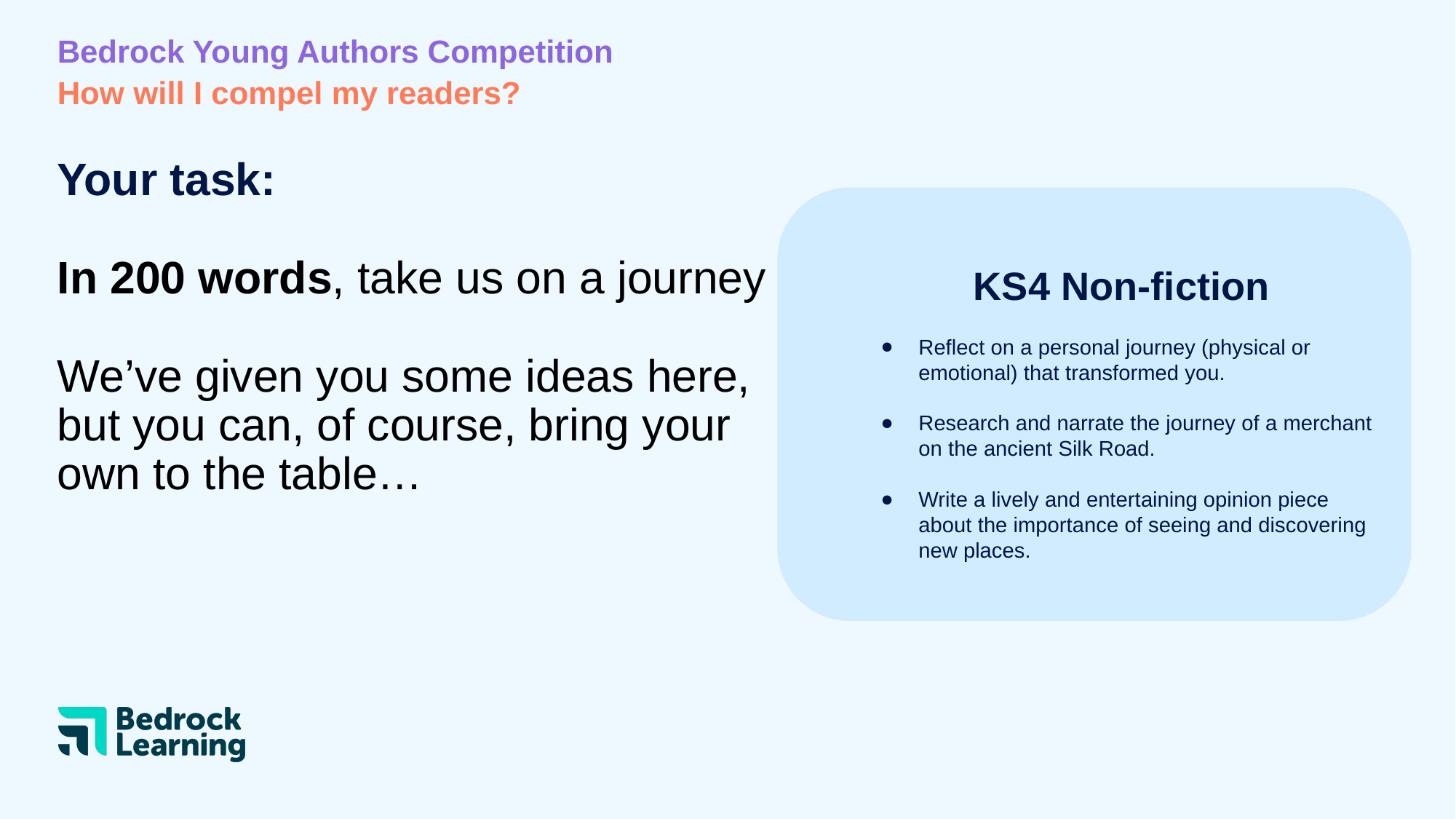

Bedrock Young Authors Competition
How will I compel my readers?

# Your task:

In 200 words, take us on a journey

We’ve given you some ideas here, but you can, of course, bring your own to the table…

KS4 Non-fiction

Reflect on a personal journey (physical or emotional) that transformed you.

Research and narrate the journey of a merchant on the ancient Silk Road.

Write a lively and entertaining opinion piece about the importance of seeing and discovering new places.